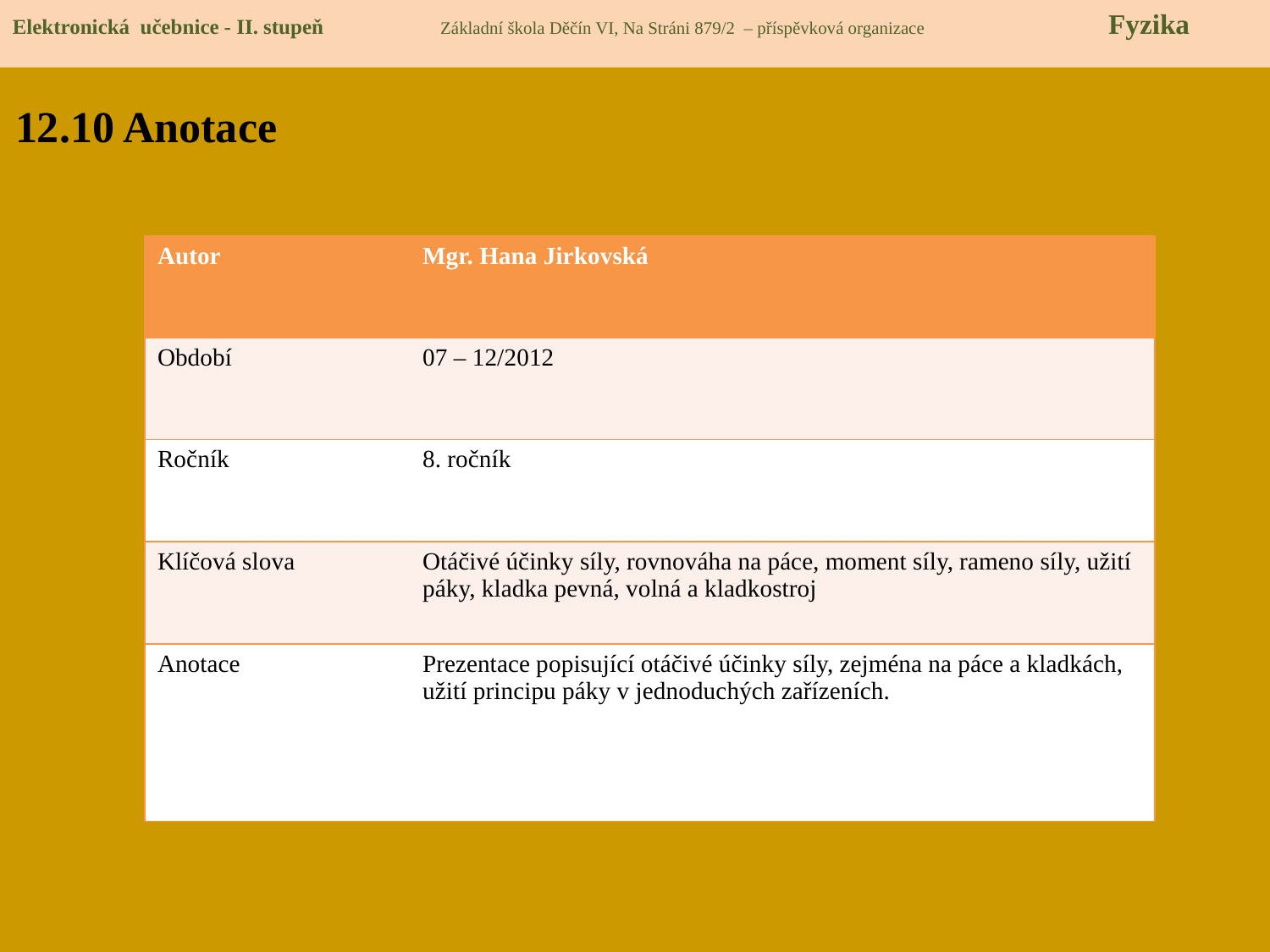

Elektronická  učebnice - II. stupeň                      Základní škola Děčín VI, Na Stráni 879/2  – příspěvková organizace                       	                  Fyzika

12.10 Anotace
| Autor | Mgr. Hana Jirkovská |
| --- | --- |
| Období | 07 – 12/2012 |
| Ročník | 8. ročník |
| Klíčová slova | Otáčivé účinky síly, rovnováha na páce, moment síly, rameno síly, užití páky, kladka pevná, volná a kladkostroj |
| Anotace | Prezentace popisující otáčivé účinky síly, zejména na páce a kladkách, užití principu páky v jednoduchých zařízeních. |